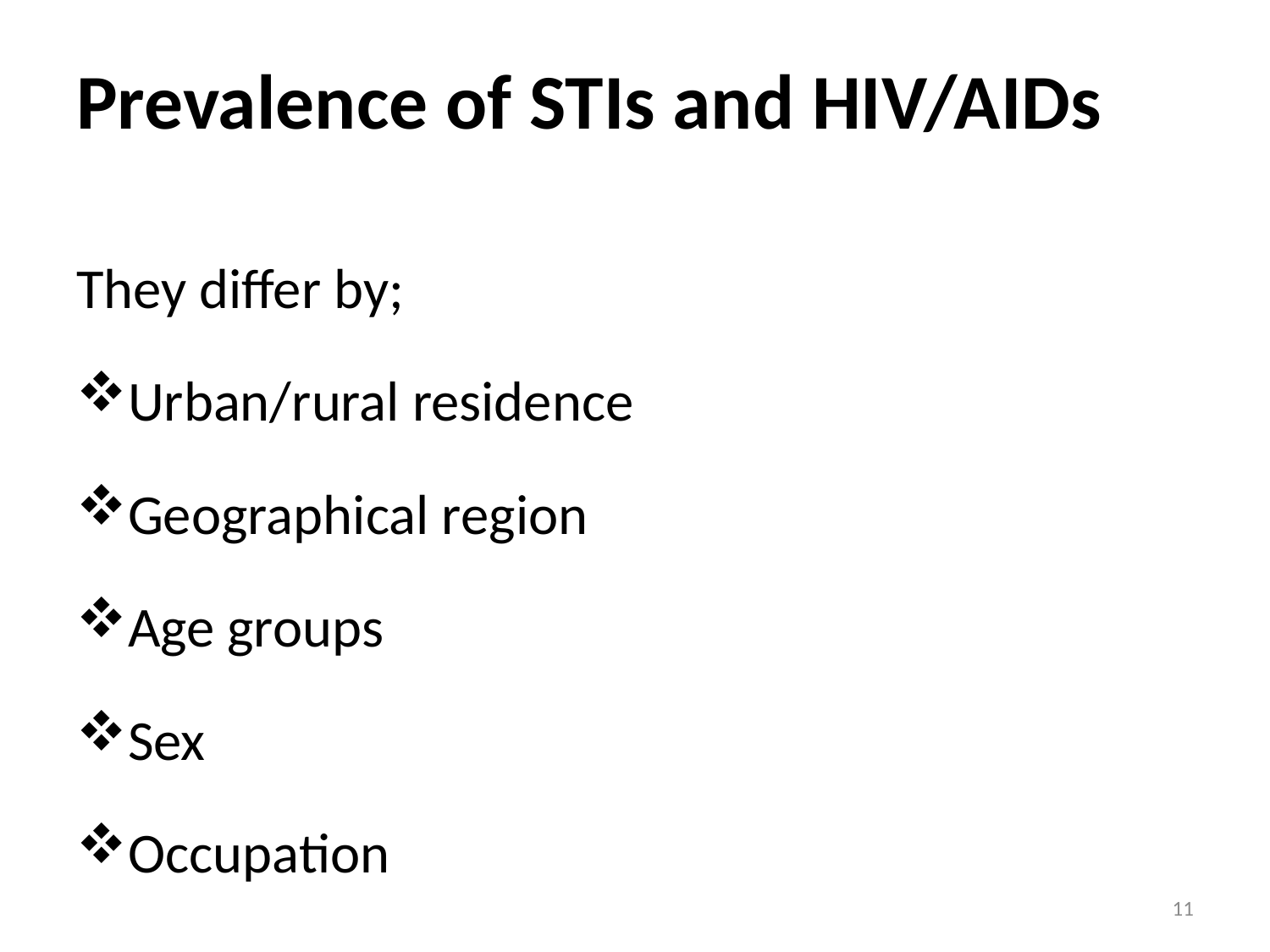

# Prevalence of STIs and HIV/AIDs
They differ by;
Urban/rural residence
Geographical region
Age groups
Sex
Occupation

11